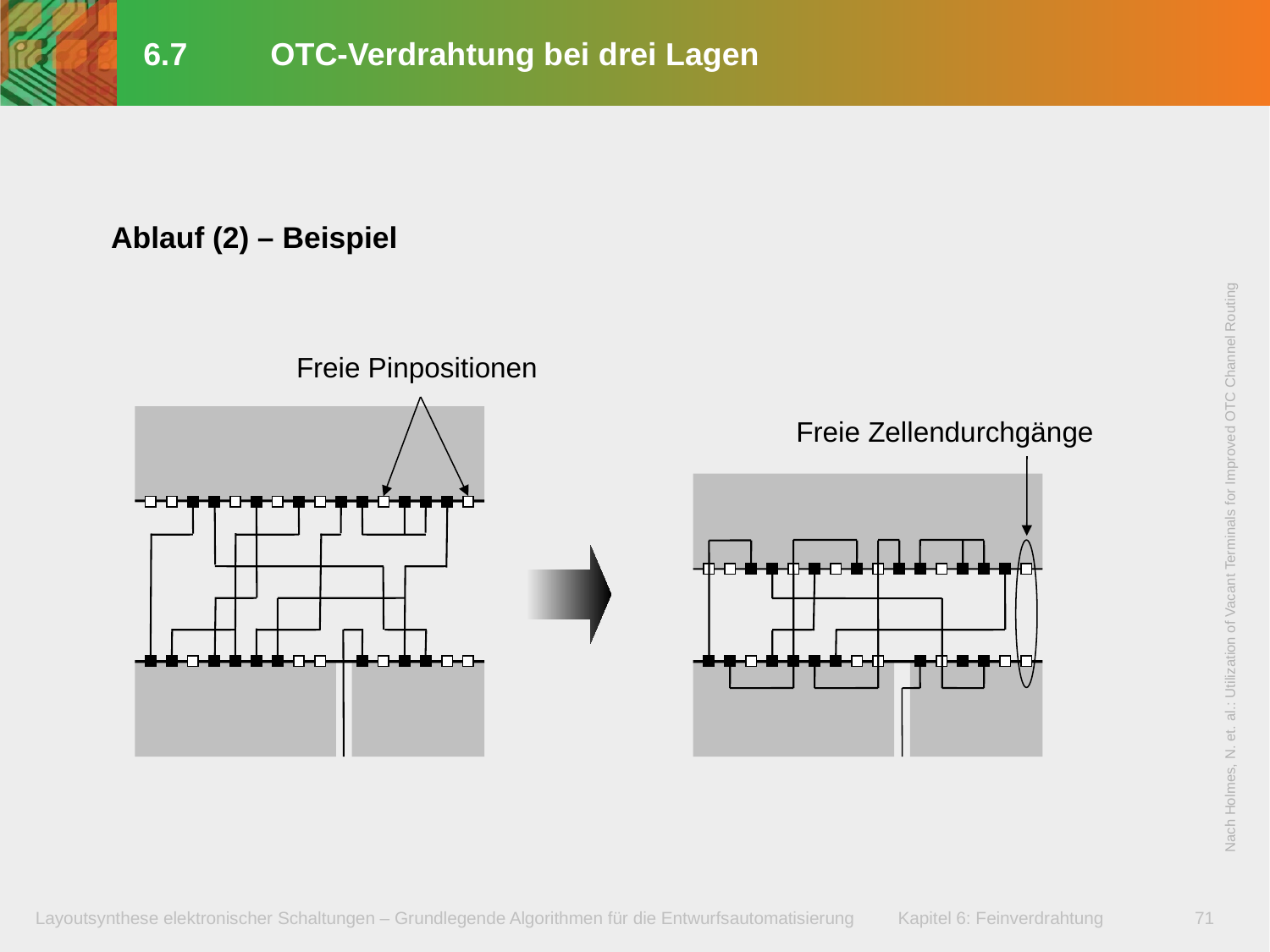

# 6.7	OTC-Verdrahtung bei drei Lagen
Ablauf (2) – Beispiel
Freie Pinpositionen

Freie Zellendurchgänge

Nach Holmes, N. et. al.: Utilization of Vacant Terminals for Improved OTC Channel Routing